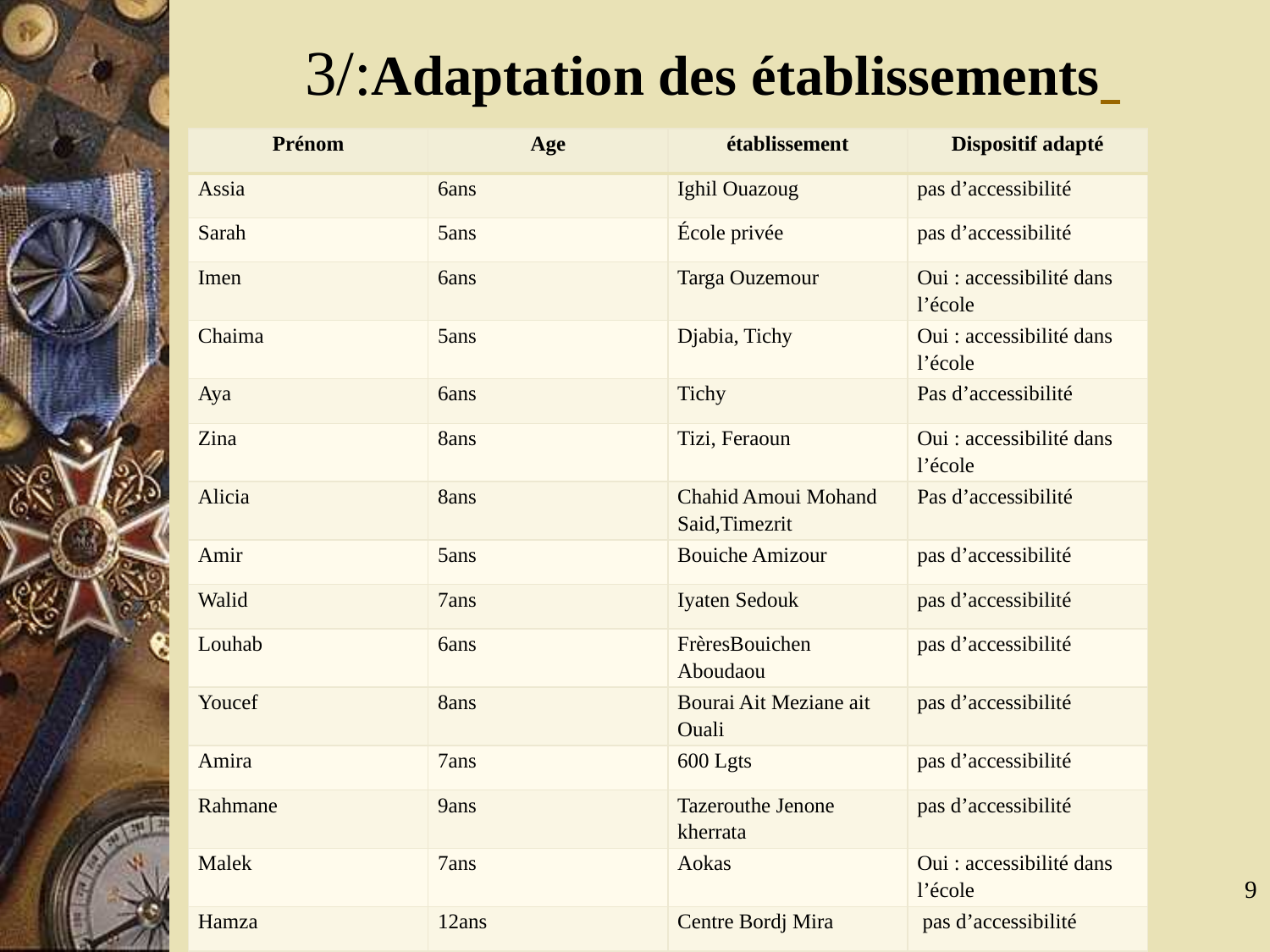

# 3/:Adaptation des établissements
| Prénom | Age | établissement | Dispositif adapté |
| --- | --- | --- | --- |
| Assia | 6ans | Ighil Ouazoug | pas d’accessibilité |
| Sarah | 5ans | École privée | pas d’accessibilité |
| Imen | 6ans | Targa Ouzemour | Oui : accessibilité dans l’école |
| Chaima | 5ans | Djabia, Tichy | Oui : accessibilité dans l’école |
| Aya | 6ans | Tichy | Pas d’accessibilité |
| Zina | 8ans | Tizi, Feraoun | Oui : accessibilité dans l’école |
| Alicia | 8ans | Chahid Amoui Mohand Said,Timezrit | Pas d’accessibilité |
| Amir | 5ans | Bouiche Amizour | pas d’accessibilité |
| Walid | 7ans | Iyaten Sedouk | pas d’accessibilité |
| Louhab | 6ans | FrèresBouichen Aboudaou | pas d’accessibilité |
| Youcef | 8ans | Bourai Ait Meziane ait Ouali | pas d’accessibilité |
| Amira | 7ans | 600 Lgts | pas d’accessibilité |
| Rahmane | 9ans | Tazerouthe Jenone kherrata | pas d’accessibilité |
| Malek | 7ans | Aokas | Oui : accessibilité dans l’école |
| Hamza | 12ans | Centre Bordj Mira | pas d’accessibilité |
9